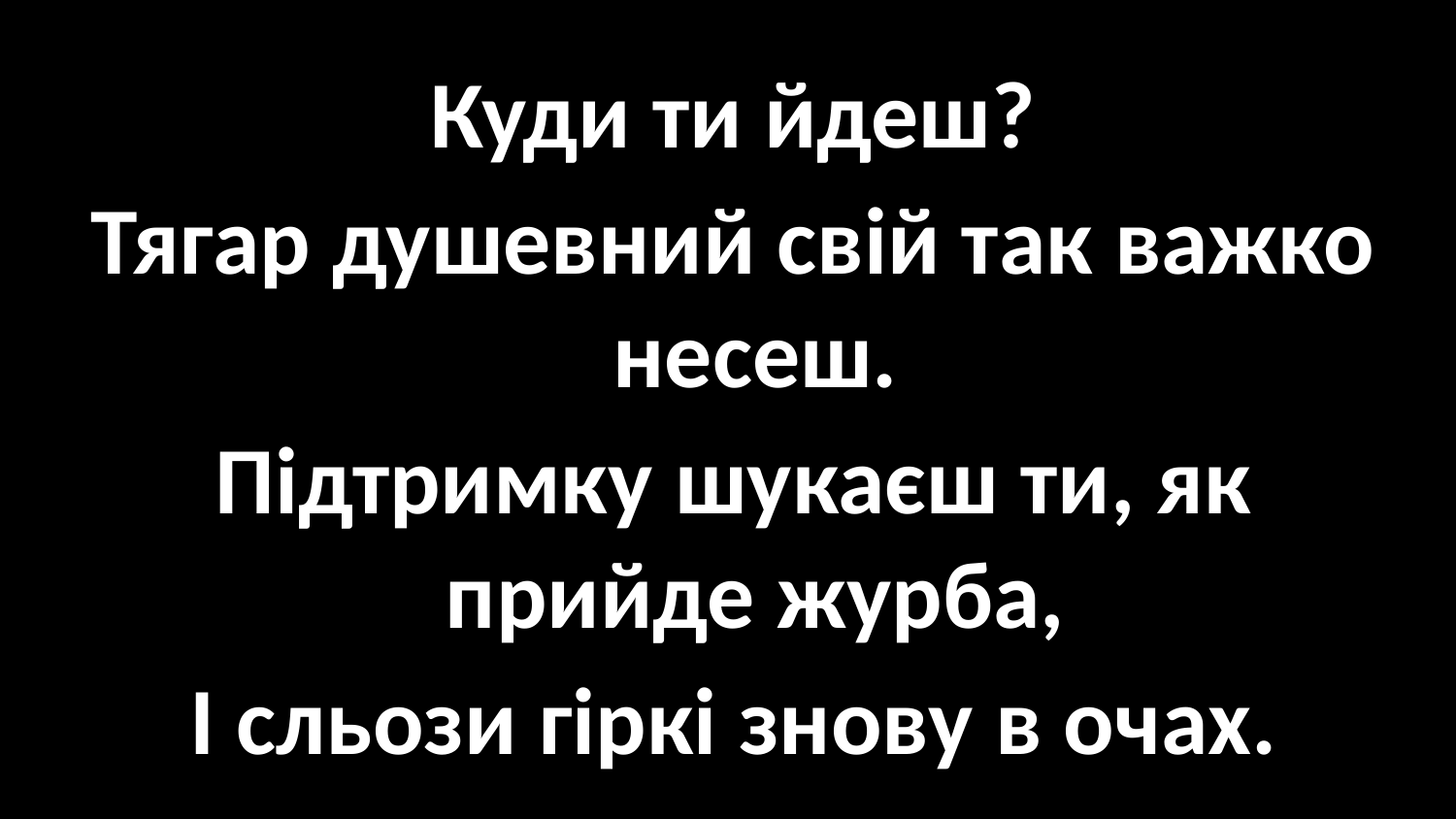

#
Куди ти йдеш?
Тягар душевний свій так важко несеш.
Підтримку шукаєш ти, як прийде журба,
І сльози гіркі знову в очах.